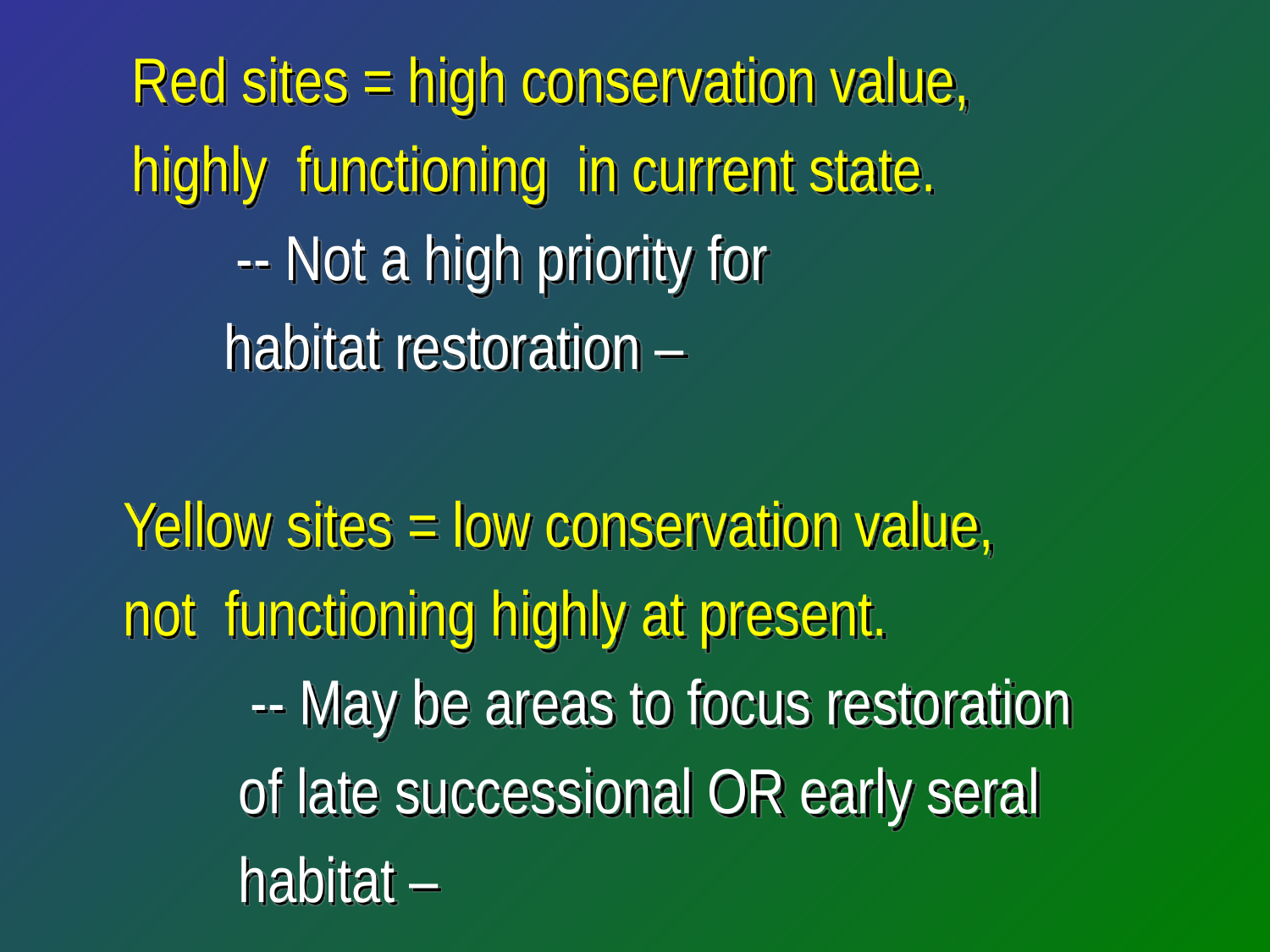

Red sites = high conservation value,
      highly  functioning  in current state.
	-- Not a high priority for
        habitat restoration –

 Yellow sites = low conservation value,
 not  functioning highly at present.
	 -- May be areas to focus restoration
         of late successional OR early seral
         habitat –